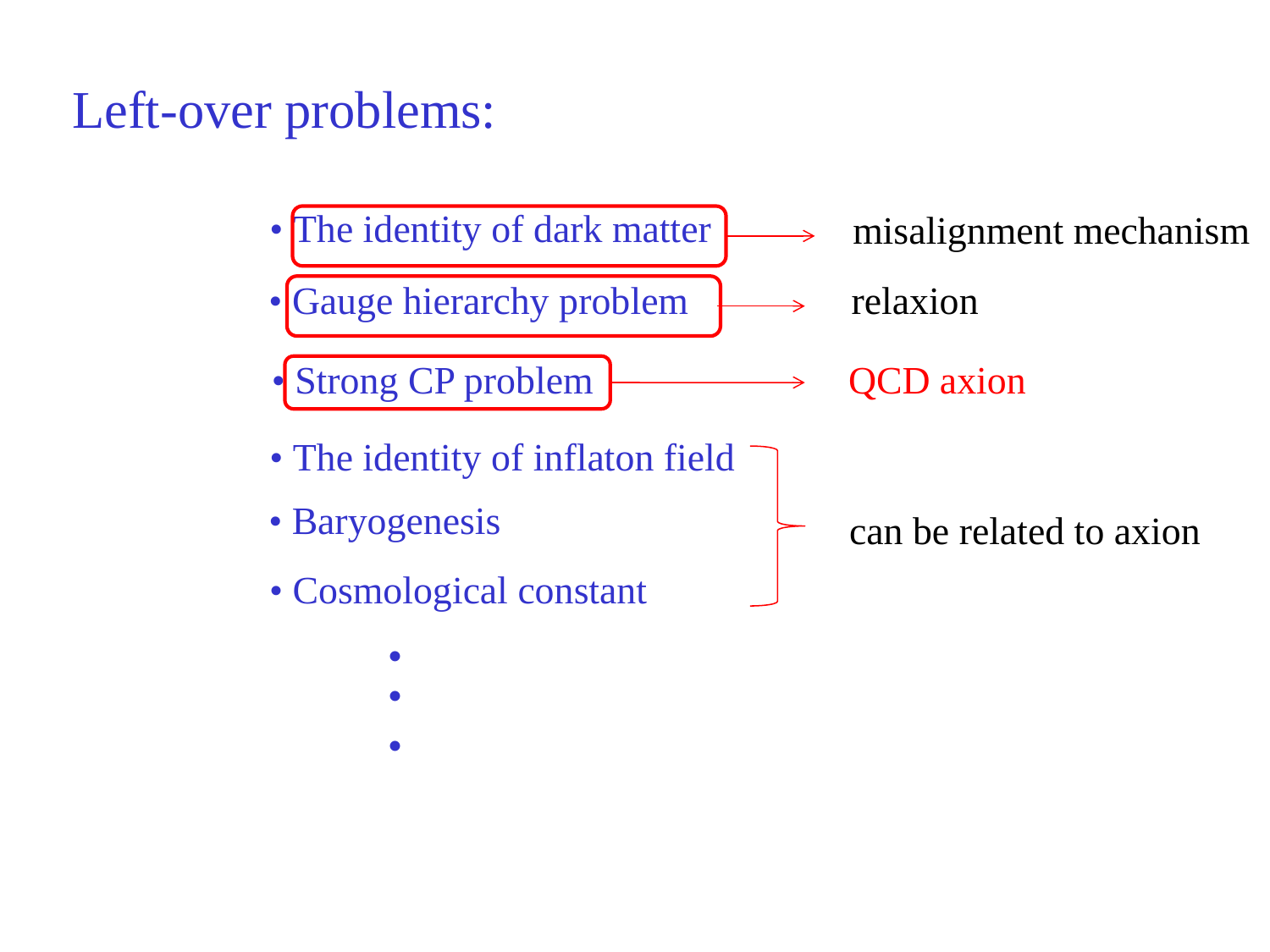

# Left-over problems:
• The identity of dark matter

misalignment mechanism

• Gauge hierarchy problem

relaxion

• Strong CP problem

QCD axion

• The identity of inflaton field

• Baryogenesis

can be related to axion

• Cosmological constant

•
•
•